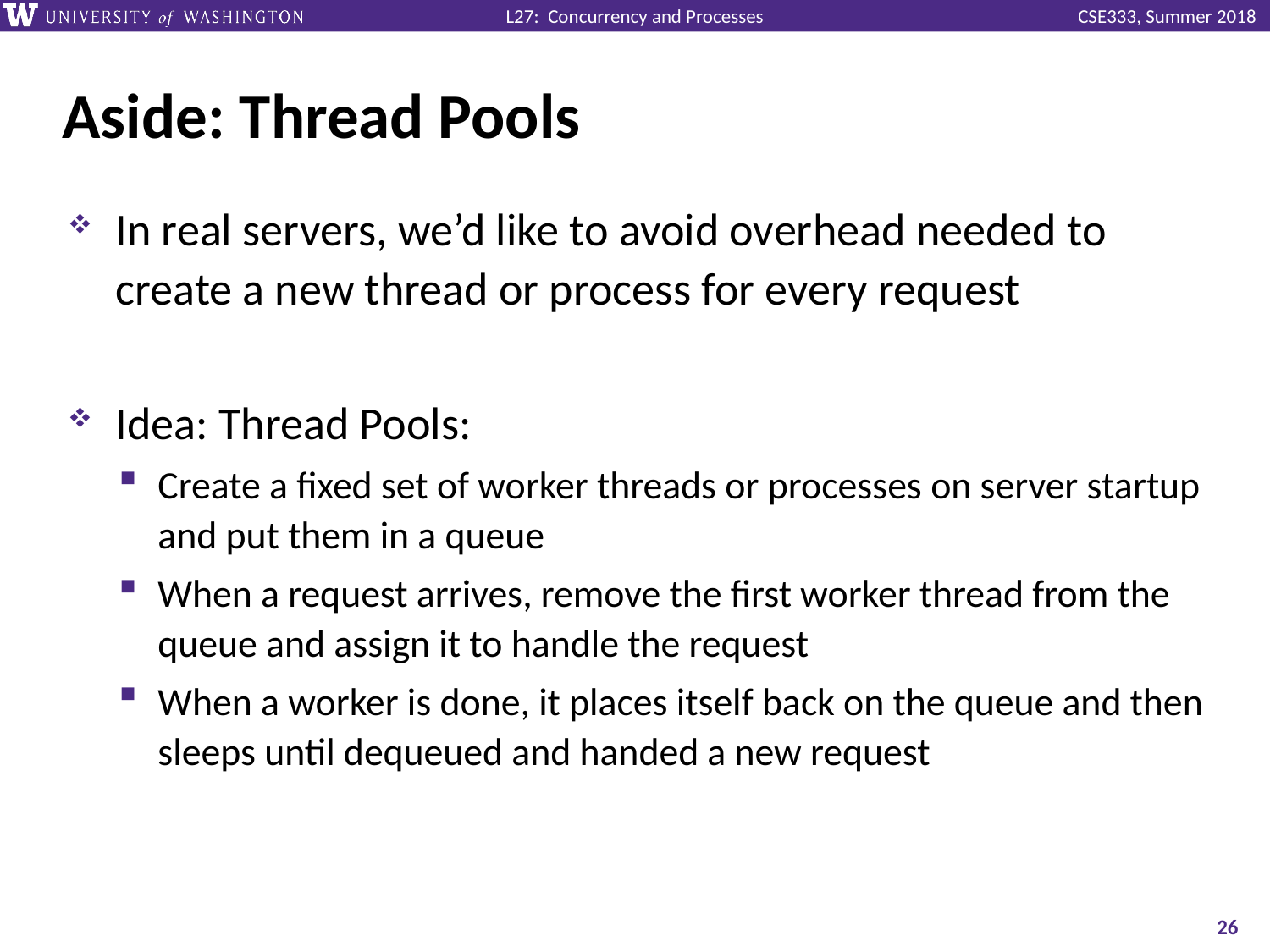

# Aside: Thread Pools
In real servers, we’d like to avoid overhead needed to create a new thread or process for every request

Idea: Thread Pools:
Create a fixed set of worker threads or processes on server startup and put them in a queue
When a request arrives, remove the first worker thread from the queue and assign it to handle the request
When a worker is done, it places itself back on the queue and then sleeps until dequeued and handed a new request
26